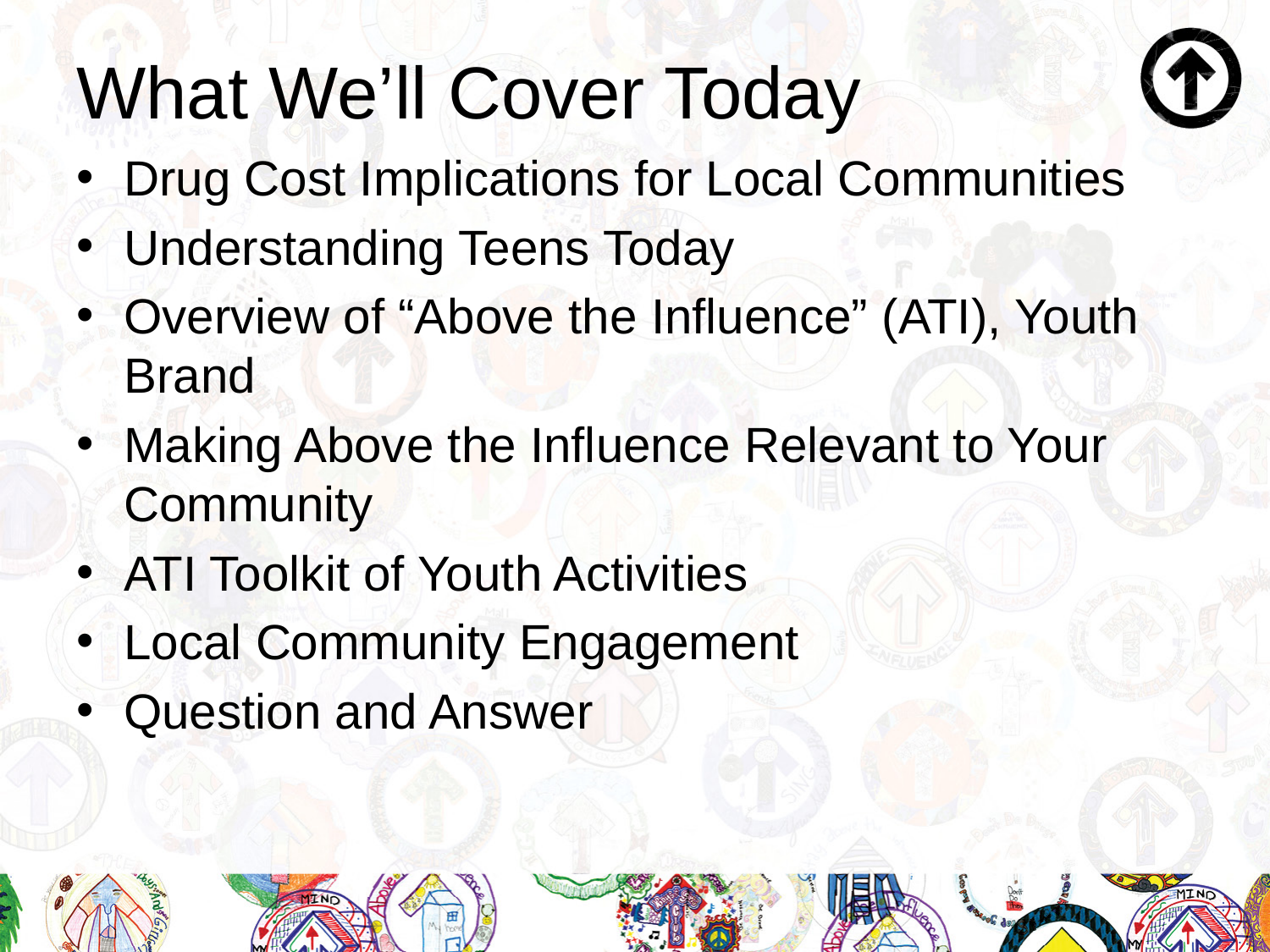

# What We’ll Cover Today
Drug Cost Implications for Local Communities
Understanding Teens Today
Overview of “Above the Influence” (ATI), Youth Brand
Making Above the Influence Relevant to Your Community
ATI Toolkit of Youth Activities
Local Community Engagement
Question and Answer